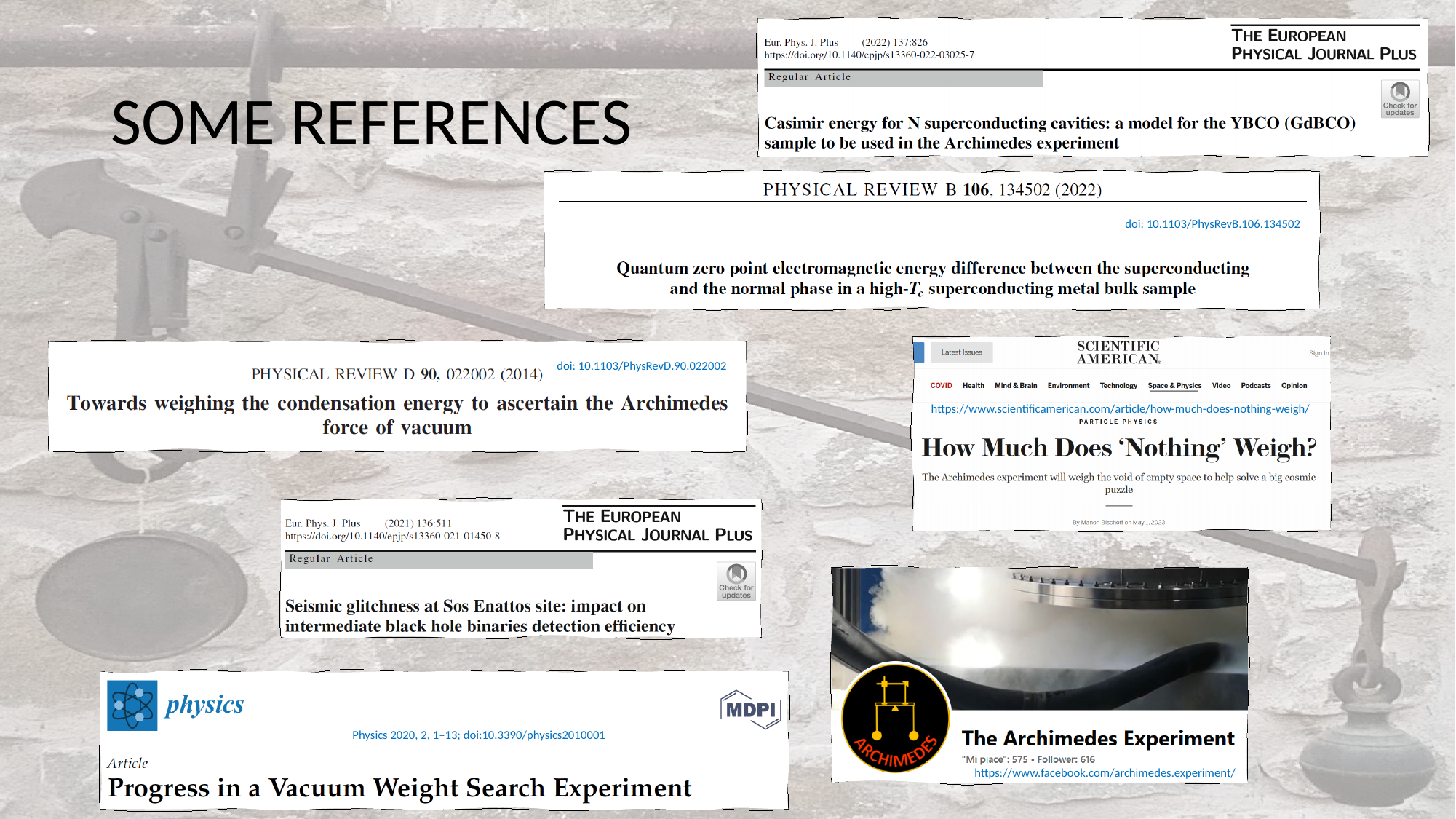

# SOME REFERENCES

doi: 10.1103/PhysRevB.106.134502

https://www.scientificamerican.com/article/how-much-does-nothing-weigh/

doi: 10.1103/PhysRevD.90.022002

https://www.facebook.com/archimedes.experiment/

Physics 2020, 2, 1–13; doi:10.3390/physics2010001